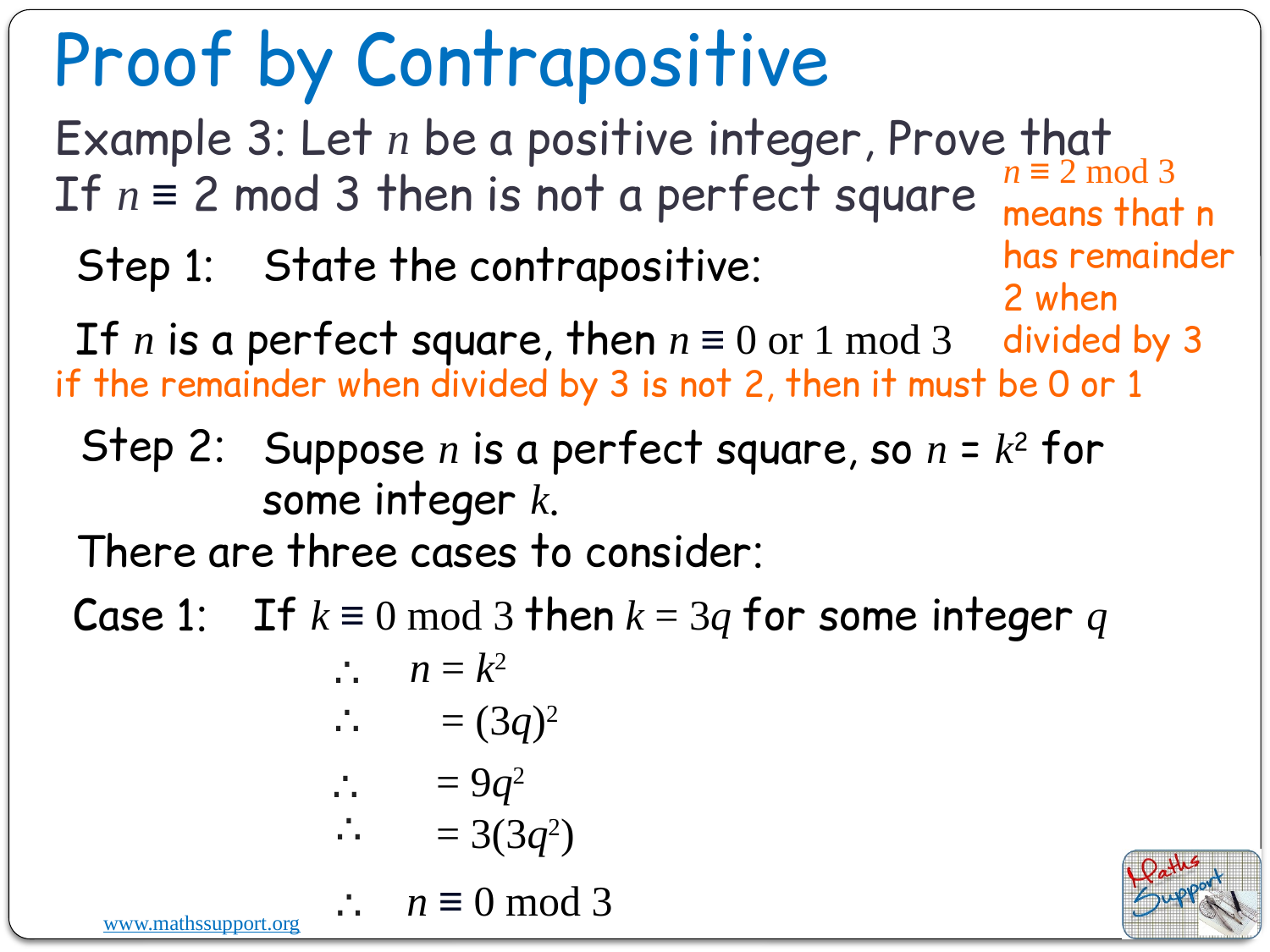

Proof by Contrapositive
# Example 3: Let n be a positive integer, Prove that If n ≡ 2 mod 3 then is not a perfect square
n ≡ 2 mod 3 means that n has remainder 2 when divided by 3
State the contrapositive:
Step 1:
If n is a perfect square, then n ≡ 0 or 1 mod 3
if the remainder when divided by 3 is not 2, then it must be 0 or 1
Step 2:
Suppose n is a perfect square, so n = k2 for some integer k.
There are three cases to consider:
Case 1:
If k ≡ 0 mod 3 then k = 3q for some integer q
n = k2
∴
= (3q)2
∴
= 9q2
∴
∴
= 3(3q2)
n ≡ 0 mod 3
∴